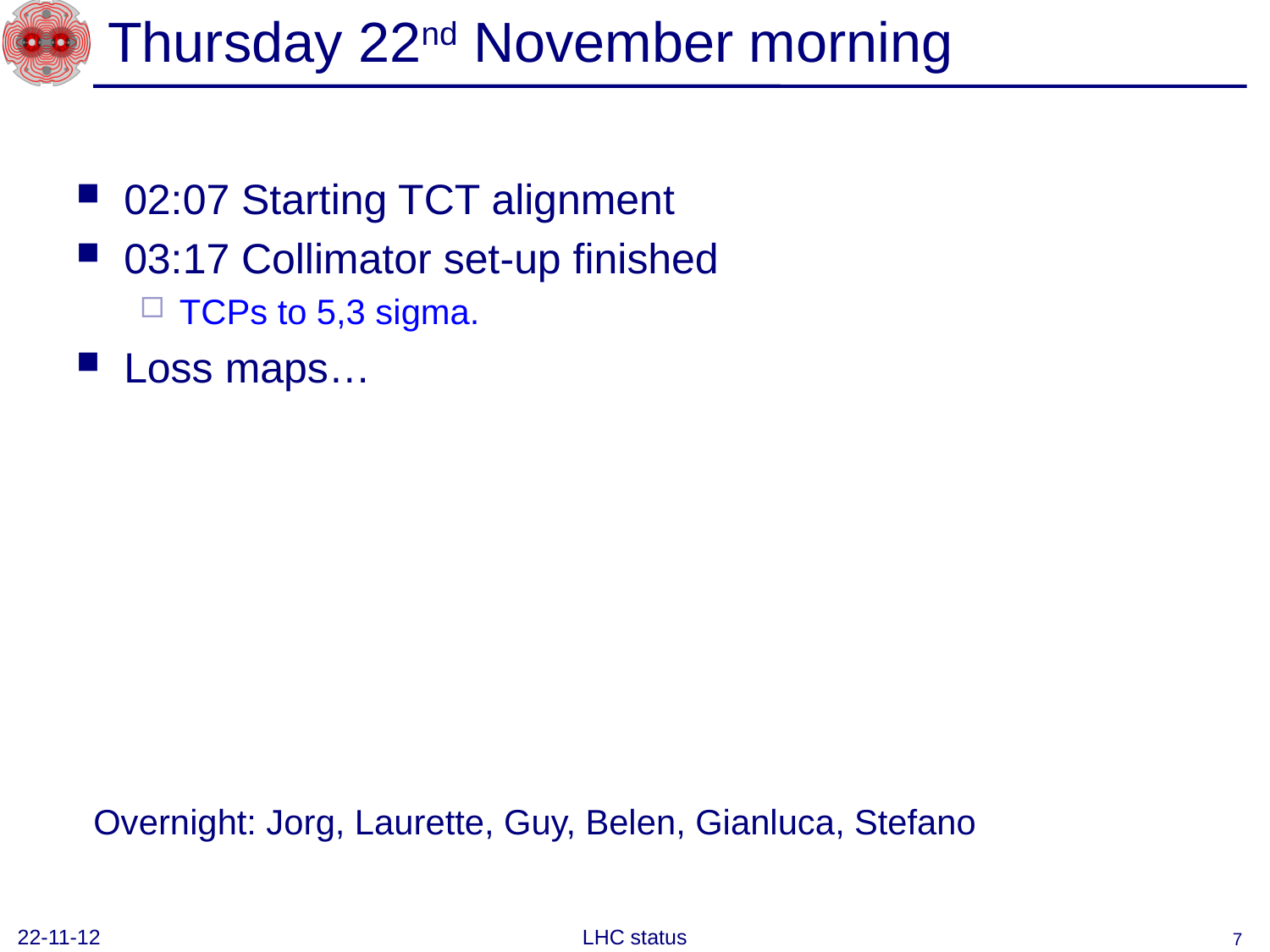

# Thursday 22nd November morning
02:07 Starting TCT alignment
03:17 Collimator set-up finished
TCPs to 5,3 sigma.
Loss maps…
Overnight: Jorg, Laurette, Guy, Belen, Gianluca, Stefano
22-11-12
LHC status
7